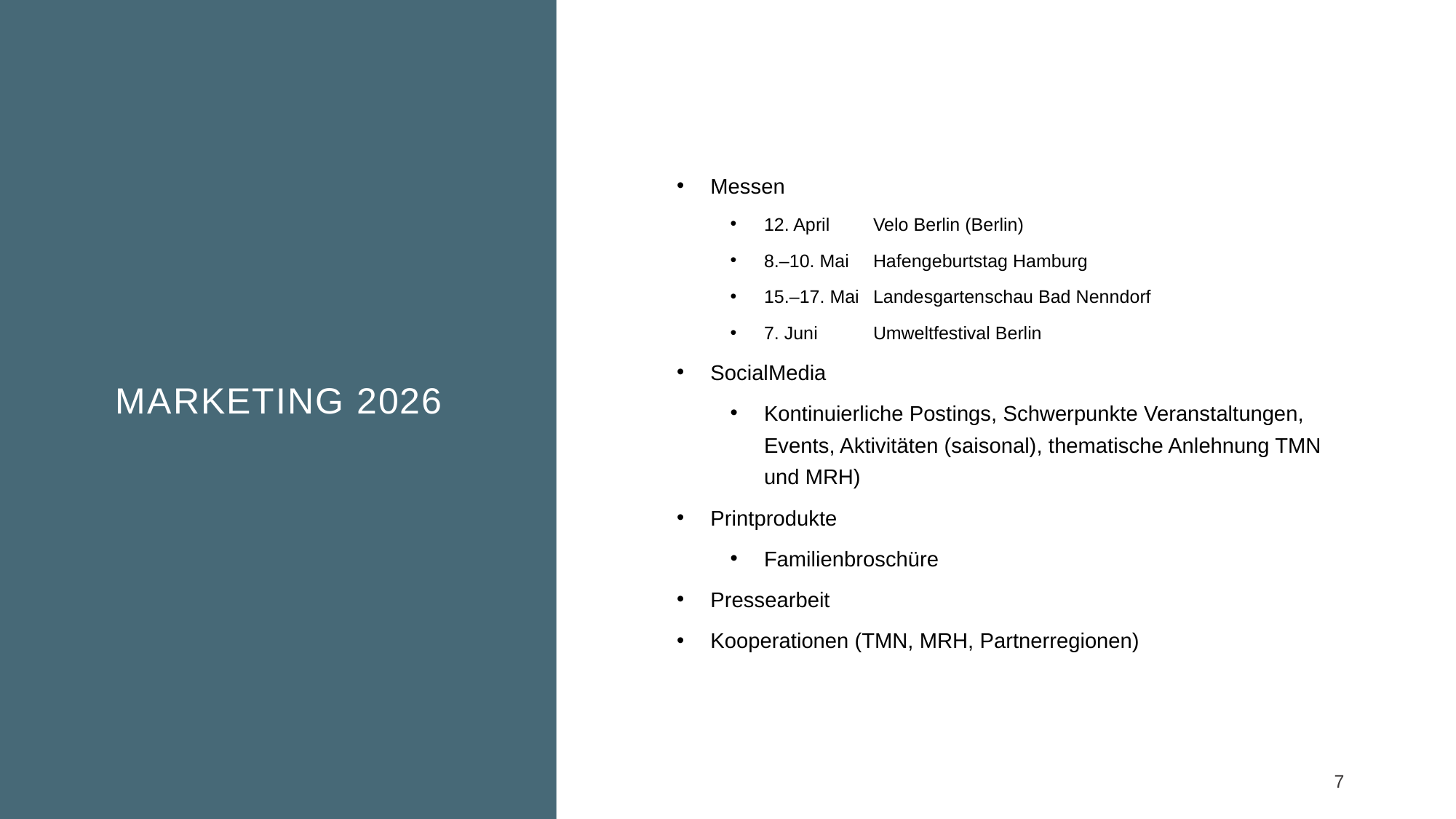

# Marketing 2026
Messen
12. April	Velo Berlin (Berlin)
8.–10. Mai	Hafengeburtstag Hamburg
15.–17. Mai	Landesgartenschau Bad Nenndorf
7. Juni	Umweltfestival Berlin
SocialMedia
Kontinuierliche Postings, Schwerpunkte Veranstaltungen, Events, Aktivitäten (saisonal), thematische Anlehnung TMN und MRH)
Printprodukte
Familienbroschüre
Pressearbeit
Kooperationen (TMN, MRH, Partnerregionen)
7